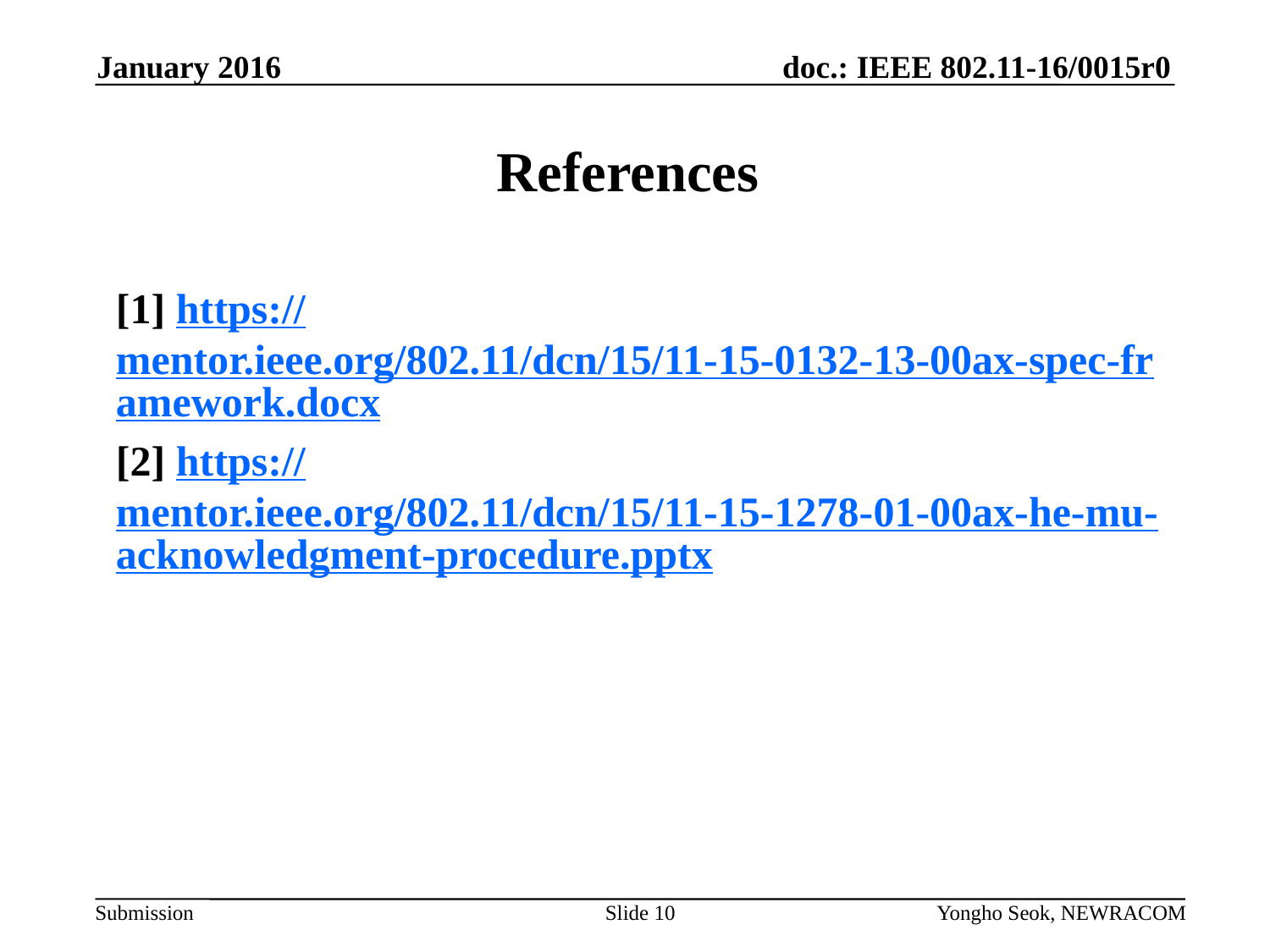

January 2016
# References
[1] https://mentor.ieee.org/802.11/dcn/15/11-15-0132-13-00ax-spec-framework.docx
[2] https://mentor.ieee.org/802.11/dcn/15/11-15-1278-01-00ax-he-mu-acknowledgment-procedure.pptx

Slide 10
Yongho Seok, NEWRACOM